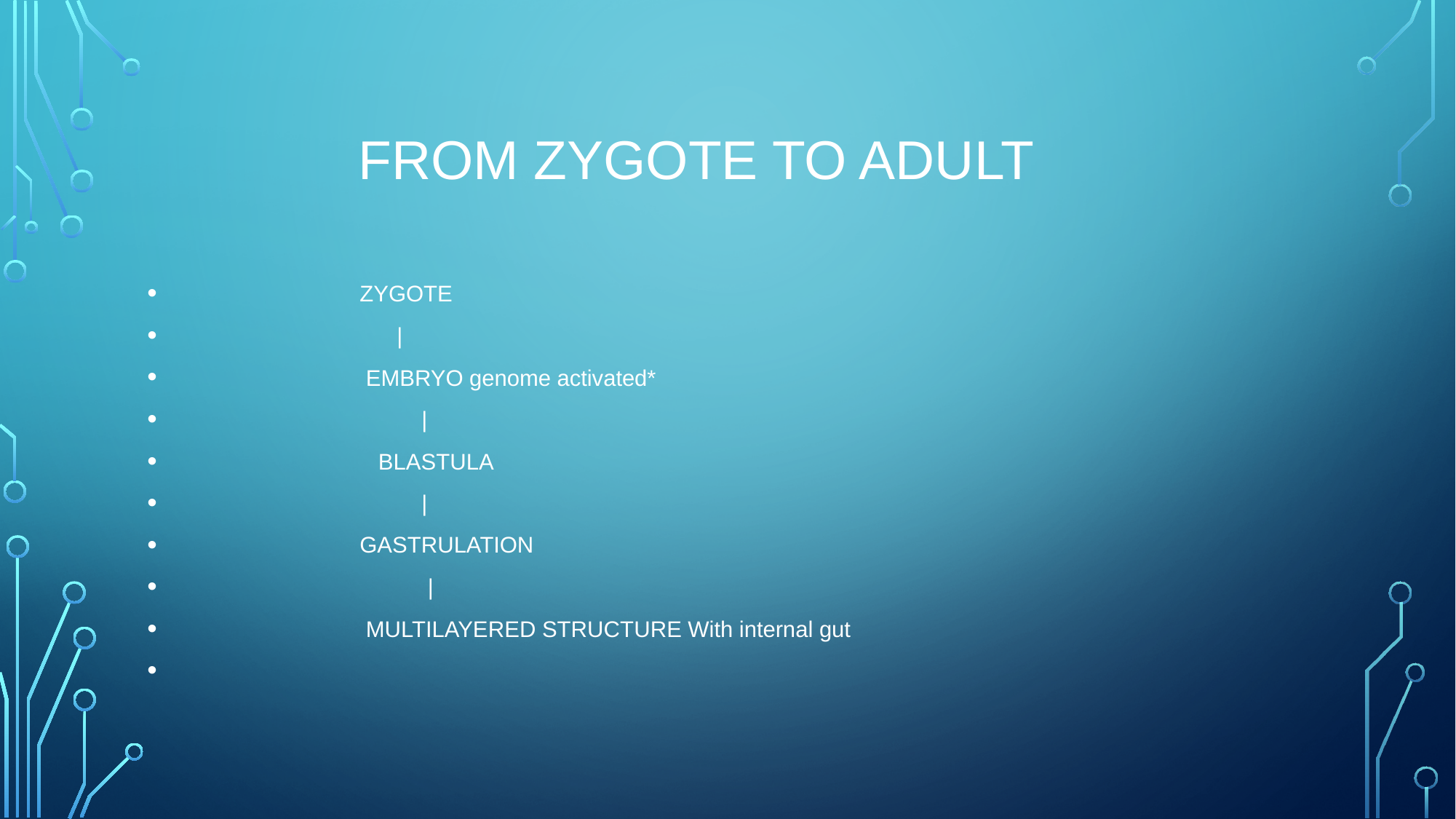

# FROM ZYGOTE TO ADULT
                              ZYGOTE
                                    |
                               EMBRYO genome activated*
                                        |
                                 BLASTULA
                                        |
                              GASTRULATION
                                         |
                               MULTILAYERED STRUCTURE With internal gut